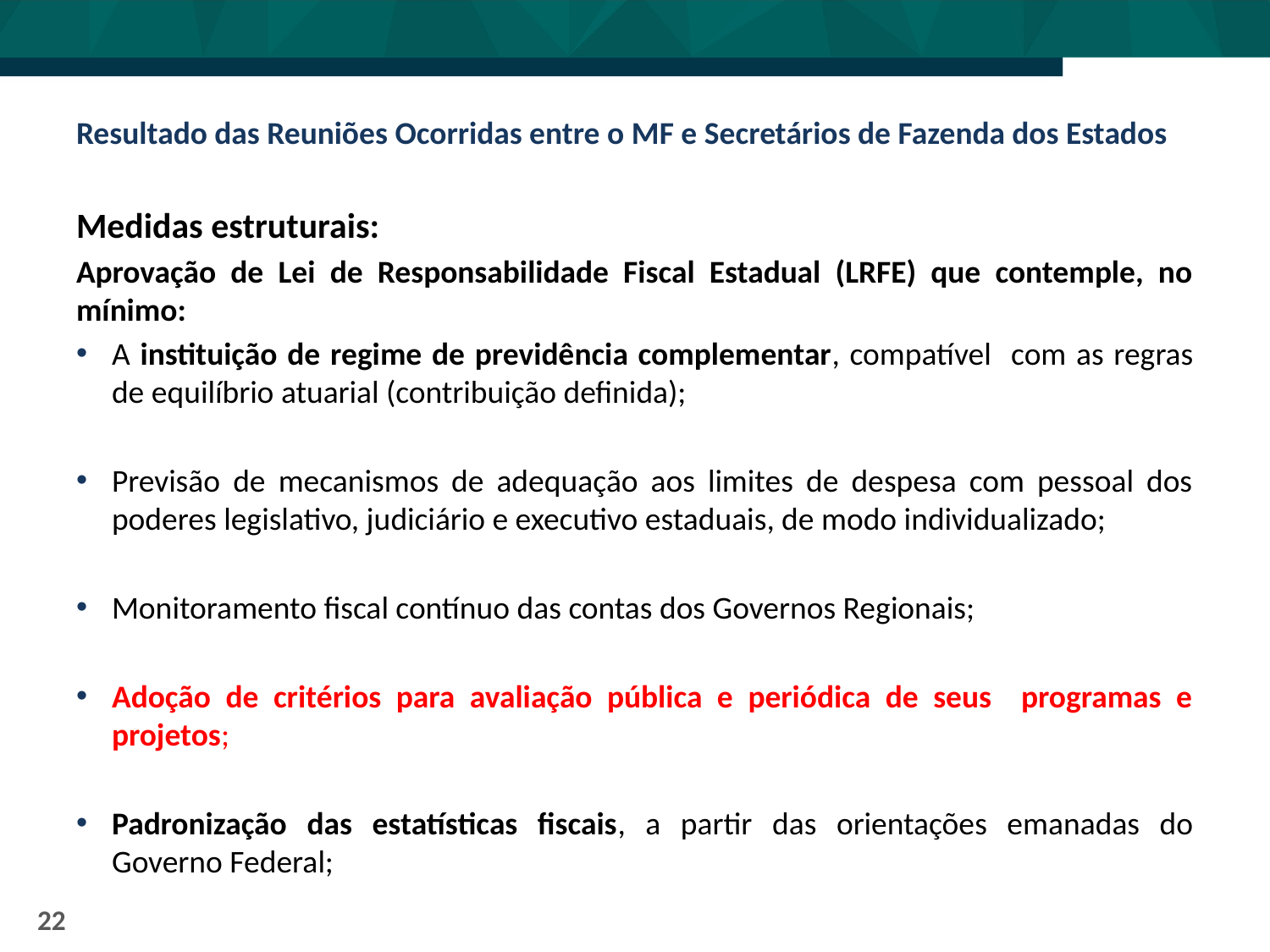

# Resultado das Reuniões Ocorridas entre o MF e Secretários de Fazenda dos Estados
Medidas estruturais:
Aprovação de Lei de Responsabilidade Fiscal Estadual (LRFE) que contemple, no mínimo:
A instituição de regime de previdência complementar, compatível  com as regras de equilíbrio atuarial (contribuição definida);

Previsão de mecanismos de adequação aos limites de despesa com pessoal dos poderes legislativo, judiciário e executivo estaduais, de modo individualizado;

Monitoramento fiscal contínuo das contas dos Governos Regionais;

Adoção de critérios para avaliação pública e periódica de seus  programas e projetos;

Padronização das estatísticas fiscais, a partir das orientações emanadas do Governo Federal;

22